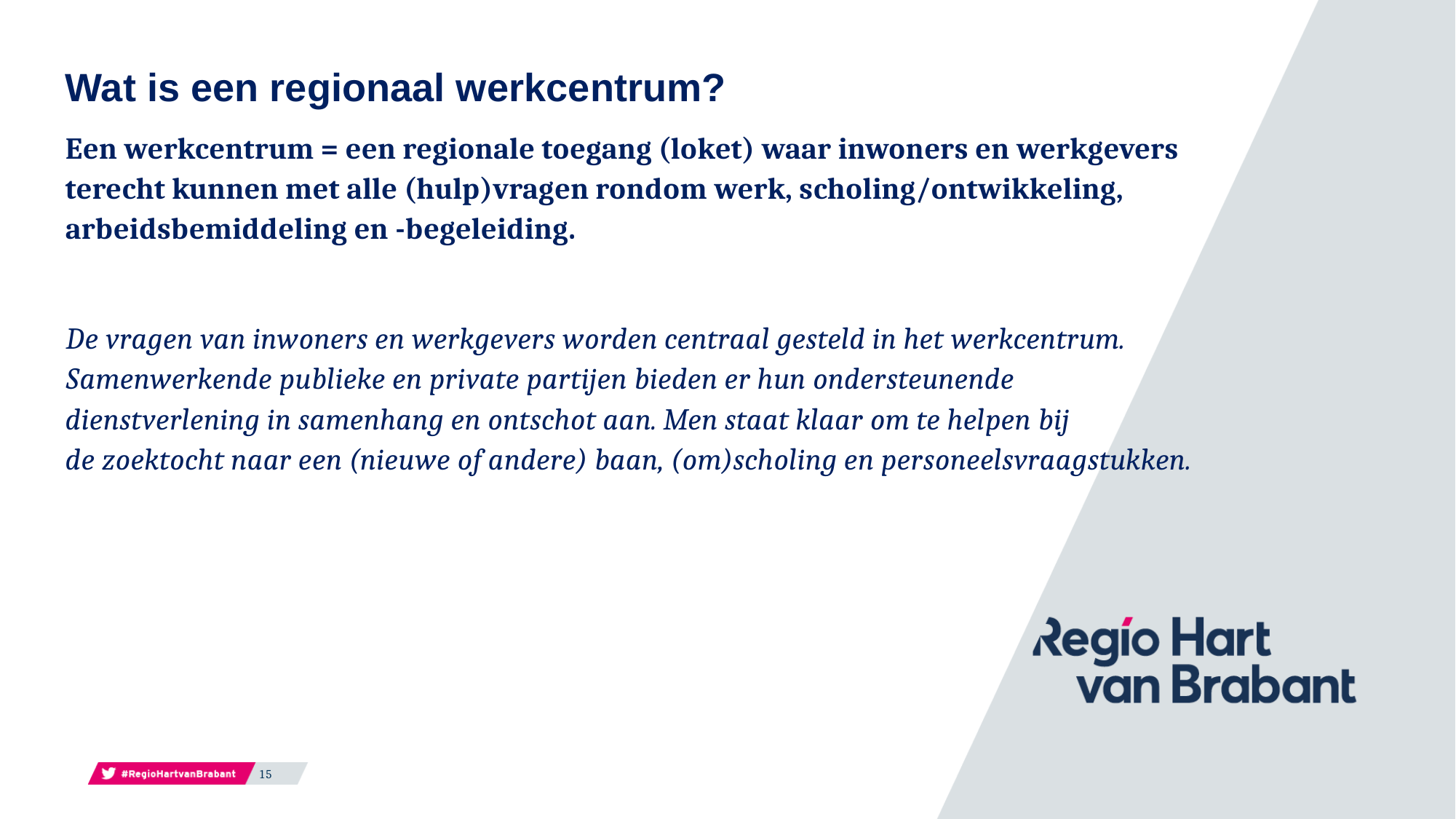

Wat is een regionaal werkcentrum?
Een werkcentrum = een regionale toegang (loket) waar inwoners en werkgevers terecht kunnen met alle (hulp)vragen rondom werk, scholing/ontwikkeling, arbeidsbemiddeling en -begeleiding.

De vragen van inwoners en werkgevers worden centraal gesteld in het werkcentrum. Samenwerkende publieke en private partijen bieden er hun ondersteunende
dienstverlening in samenhang en ontschot aan. Men staat klaar om te helpen bij
de zoektocht naar een (nieuwe of andere) baan, (om)scholing en personeelsvraagstukken.

15